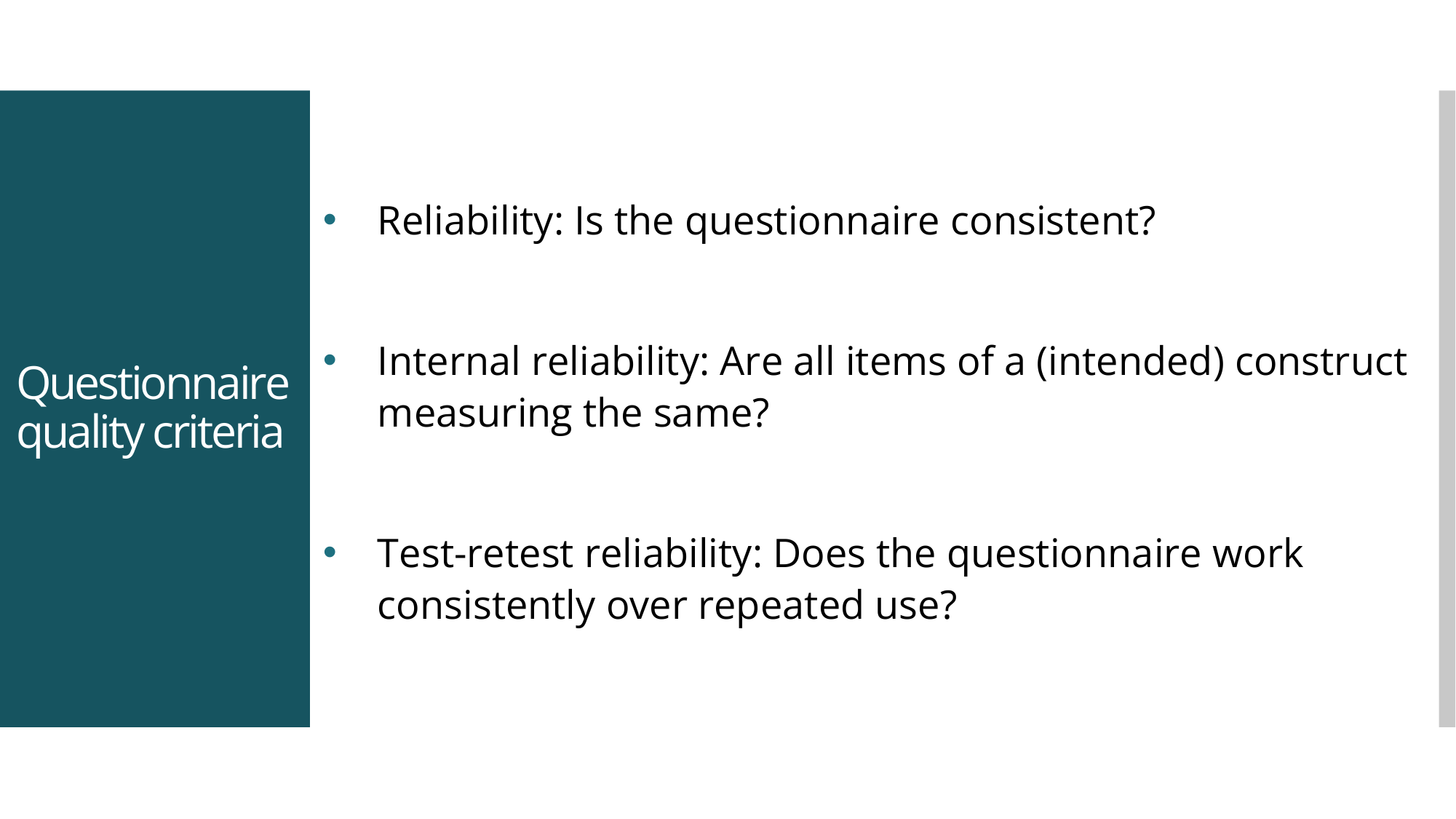

Reliability: Is the questionnaire consistent?

Internal reliability: Are all items of a (intended) construct measuring the same?

Test-retest reliability: Does the questionnaire work consistently over repeated use?
# Questionnaire quality criteria